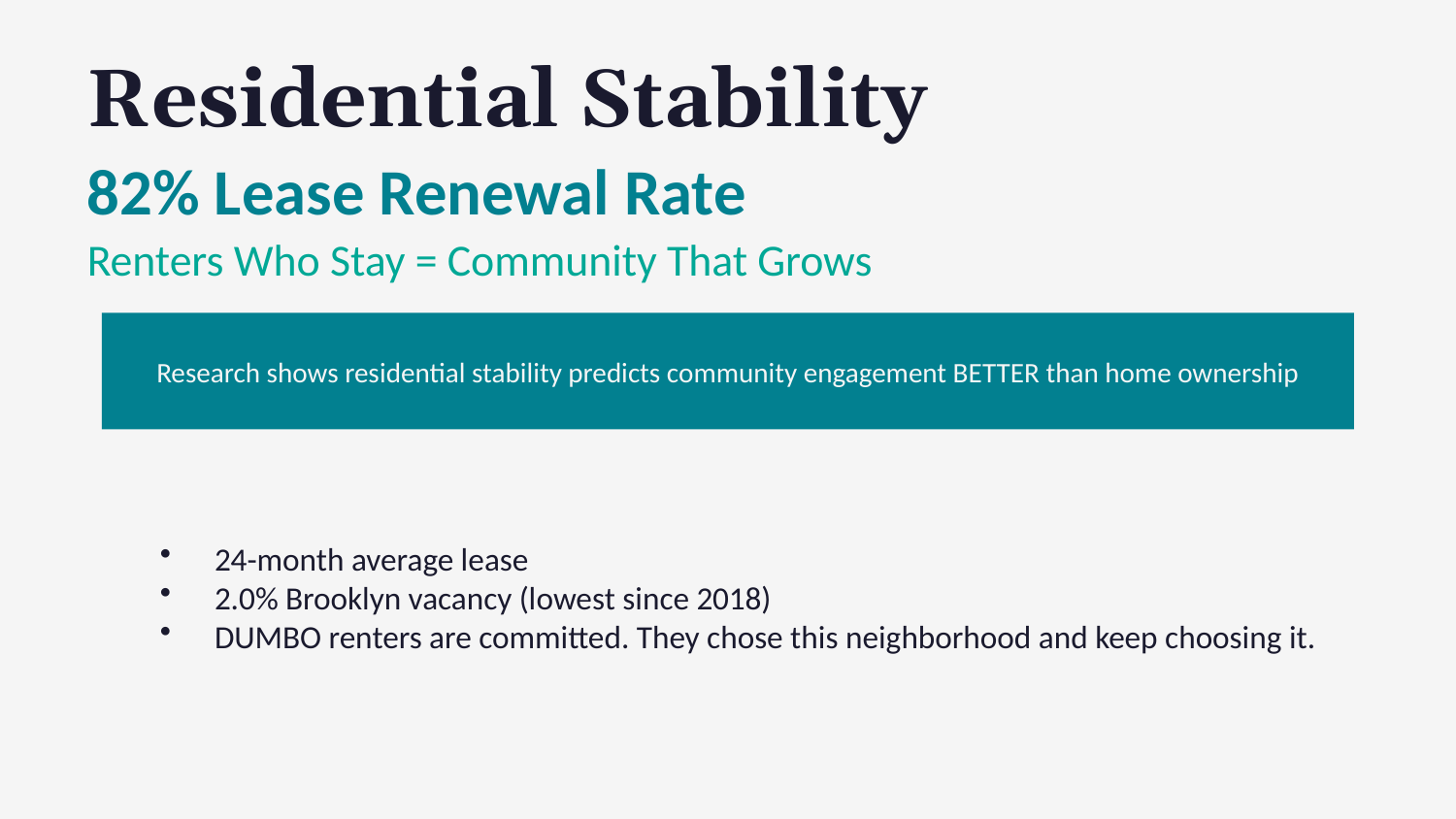

Residential Stability
82% Lease Renewal Rate
Renters Who Stay = Community That Grows

Research shows residential stability predicts community engagement BETTER than home ownership
24-month average lease
2.0% Brooklyn vacancy (lowest since 2018)
DUMBO renters are committed. They chose this neighborhood and keep choosing it.